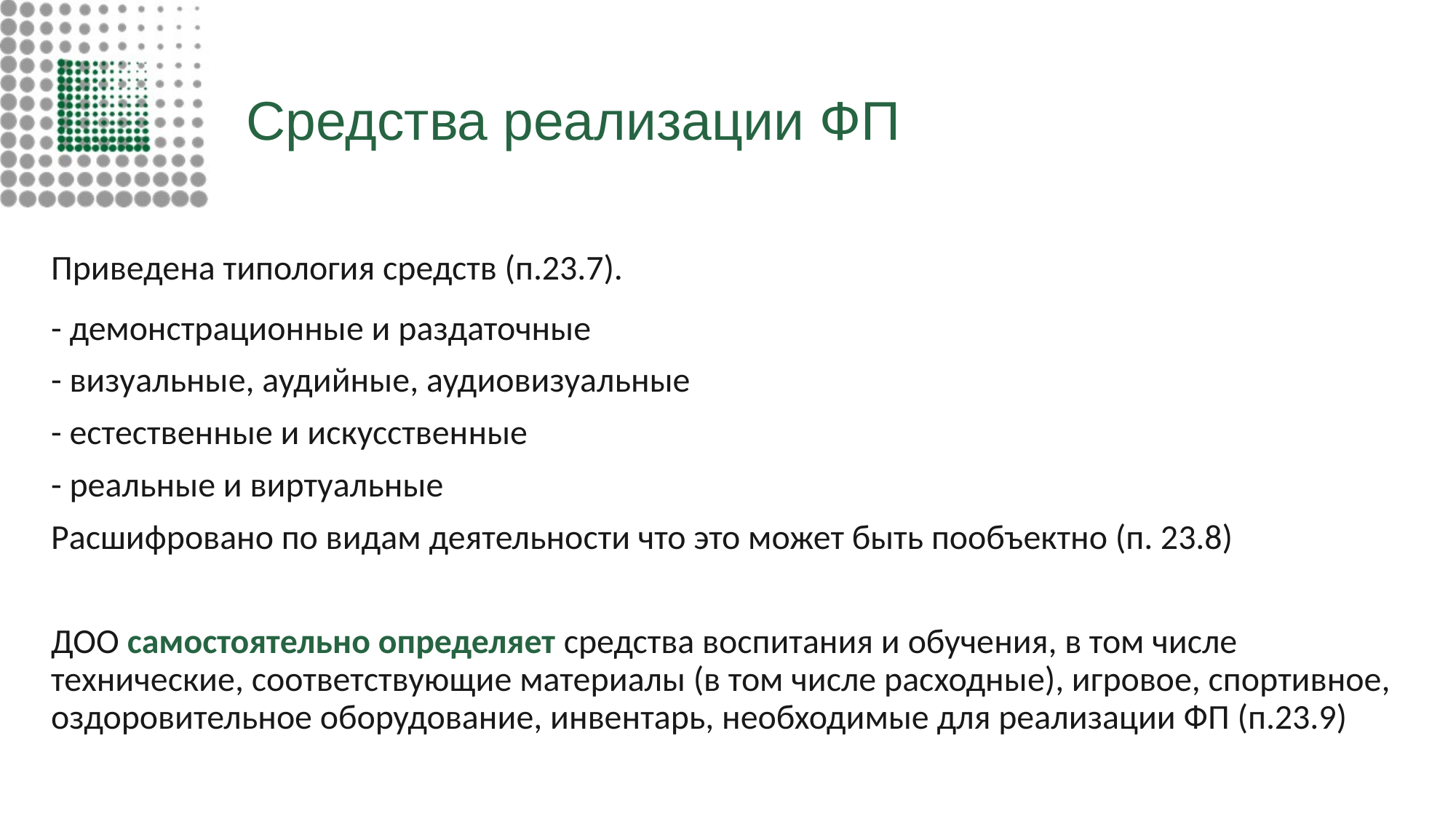

# Средства реализации ФП
Приведена типология средств (п.23.7).
- демонстрационные и раздаточные
- визуальные, аудийные, аудиовизуальные
- естественные и искусственные
- реальные и виртуальные
Расшифровано по видам деятельности что это может быть пообъектно (п. 23.8)

ДОО самостоятельно определяет средства воспитания и обучения, в том числе технические, соответствующие материалы (в том числе расходные), игровое, спортивное, оздоровительное оборудование, инвентарь, необходимые для реализации ФП (п.23.9)